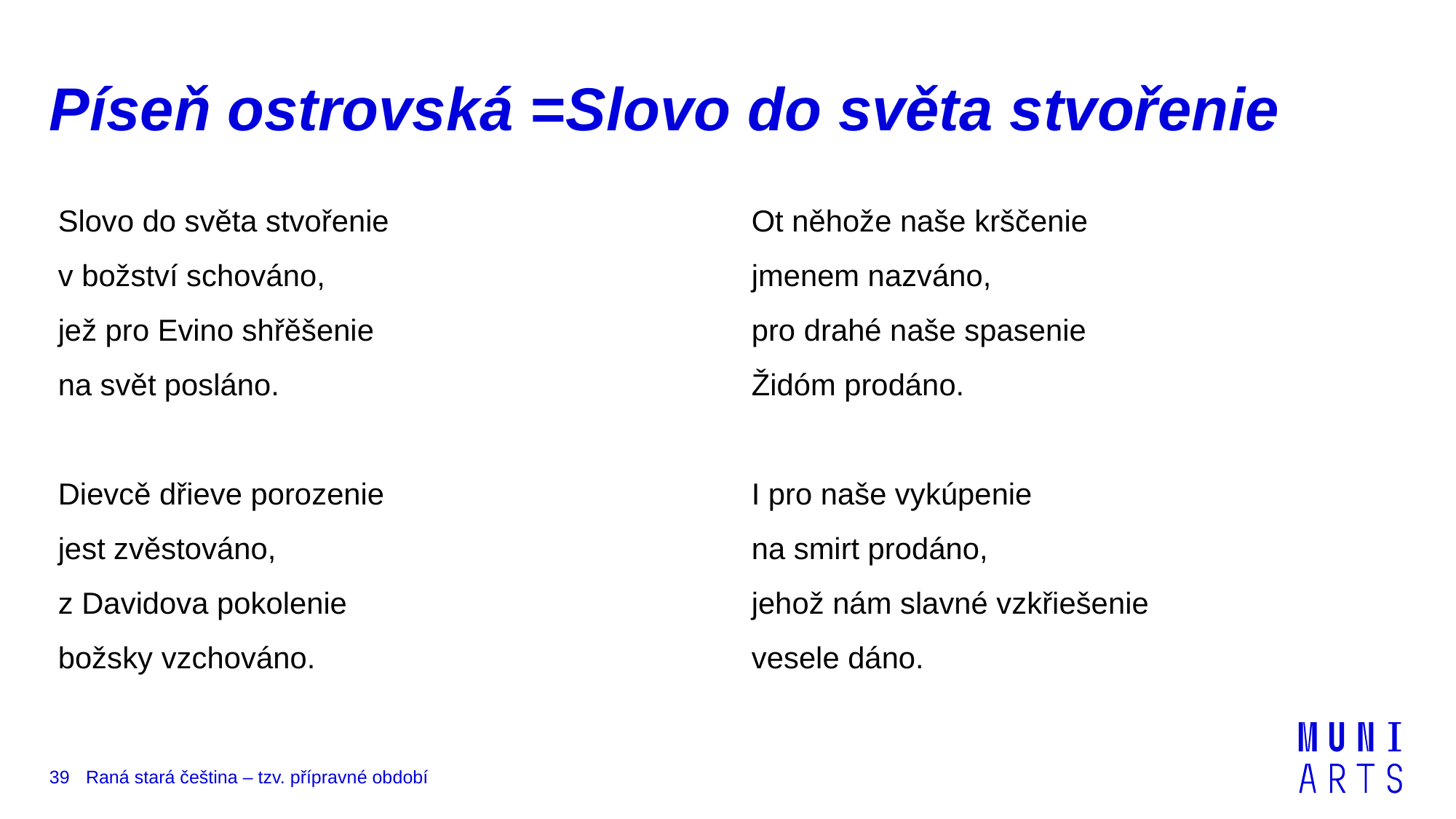

# Píseň ostrovská =Slovo do světa stvořenie
Slovo do světa stvořenie
v božství schováno,
jež pro Evino shřěšenie
na svět posláno.

Dievcě dřieve porozenie
jest zvěstováno,
z Davidova pokolenie
božsky vzchováno.

Ot něhože naše krščenie
jmenem nazváno,
pro drahé naše spasenie
Židóm prodáno.

I pro naše vykúpenie
na smirt prodáno,
jehož nám slavné vzkřiešenie
vesele dáno.

39
Raná stará čeština – tzv. přípravné období